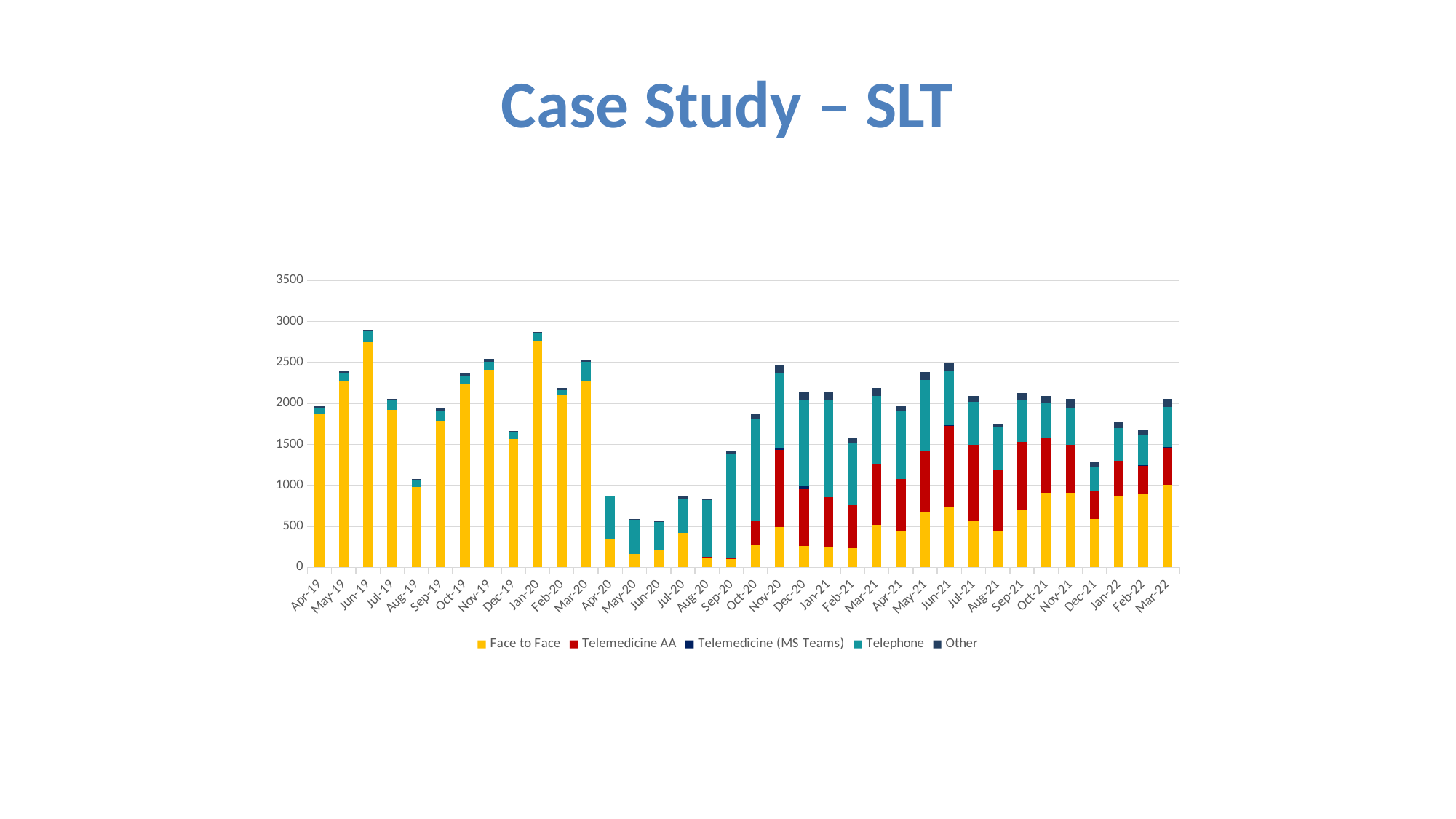

# Case Study – SLT

### Chart

| Category | Face to Face | Telemedicine AA | Telemedicine (MS Teams) | Telephone | Other |
|---|---|---|---|---|---|
| 43556 | 1872.0 | 0.0 | 0.0 | 80.0 | 18.0 |
| 43586 | 2268.0 | 0.0 | 0.0 | 102.0 | 24.0 |
| 43617 | 2749.0 | 0.0 | 0.0 | 129.0 | 24.0 |
| 43647 | 1922.0 | 0.0 | 0.0 | 112.0 | 23.0 |
| 43678 | 982.0 | 0.0 | 0.0 | 76.0 | 19.0 |
| 43709 | 1785.0 | 0.0 | 0.0 | 128.0 | 29.0 |
| 43739 | 2230.0 | 0.0 | 0.0 | 108.0 | 36.0 |
| 43770 | 2407.0 | 0.0 | 0.0 | 103.0 | 30.0 |
| 43800 | 1567.0 | 0.0 | 0.0 | 78.0 | 15.0 |
| 43831 | 2754.0 | 0.0 | 0.0 | 100.0 | 14.0 |
| 43862 | 2100.0 | 0.0 | 0.0 | 65.0 | 20.0 |
| 43891 | 2280.0 | 0.0 | 0.0 | 231.0 | 16.0 |
| 43922 | 350.0 | 0.0 | 0.0 | 514.0 | 13.0 |
| 43952 | 158.0 | 0.0 | 0.0 | 418.0 | 9.0 |
| 43983 | 206.0 | 0.0 | 0.0 | 351.0 | 12.0 |
| 44013 | 419.0 | 0.0 | 0.0 | 419.0 | 30.0 |
| 44044 | 124.0 | 1.0 | 0.0 | 692.0 | 21.0 |
| 44075 | 110.0 | 3.0 | 0.0 | 1274.0 | 27.0 |
| 44105 | 268.0 | 296.0 | 0.0 | 1251.0 | 60.0 |
| 44136 | 489.0 | 941.0 | 18.0 | 922.0 | 95.0 |
| 44166 | 256.0 | 698.0 | 38.0 | 1051.0 | 90.0 |
| 44197 | 247.0 | 606.0 | 0.0 | 1194.0 | 89.0 |
| 44228 | 232.0 | 530.0 | 1.0 | 755.0 | 67.0 |
| 44256 | 516.0 | 745.0 | 0.0 | 830.0 | 93.0 |
| 44287 | 438.0 | 638.0 | 0.0 | 832.0 | 62.0 |
| 44317 | 677.0 | 751.0 | 0.0 | 856.0 | 102.0 |
| 44348 | 733.0 | 1002.0 | 3.0 | 663.0 | 94.0 |
| 44378 | 575.0 | 924.0 | 0.0 | 518.0 | 75.0 |
| 44409 | 447.0 | 741.0 | 0.0 | 518.0 | 42.0 |
| 44440 | 692.0 | 836.0 | 0.0 | 510.0 | 87.0 |
| 44470 | 911.0 | 661.0 | 8.0 | 421.0 | 91.0 |
| 44501 | 904.0 | 590.0 | 0.0 | 455.0 | 105.0 |
| 44531 | 592.0 | 336.0 | 0.0 | 300.0 | 50.0 |
| 44562 | 877.0 | 419.0 | 0.0 | 404.0 | 77.0 |
| 44593 | 894.0 | 344.0 | 6.0 | 367.0 | 70.0 |
| 44621 | 1010.0 | 459.0 | 1.0 | 489.0 | 97.0 |